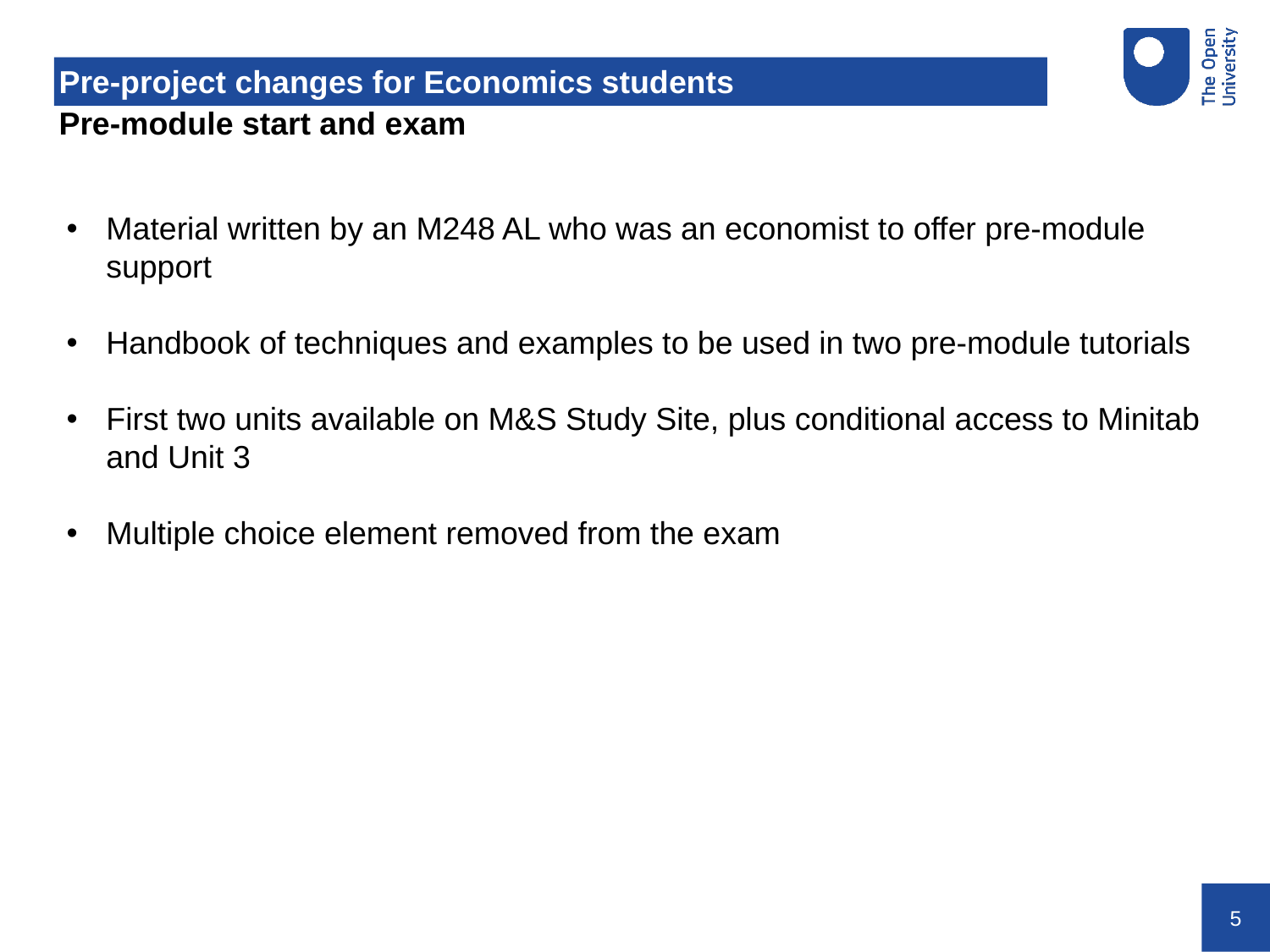

# Pre-project changes for Economics students
Pre-module start and exam
Material written by an M248 AL who was an economist to offer pre-module support

Handbook of techniques and examples to be used in two pre-module tutorials

First two units available on M&S Study Site, plus conditional access to Minitab and Unit 3

Multiple choice element removed from the exam